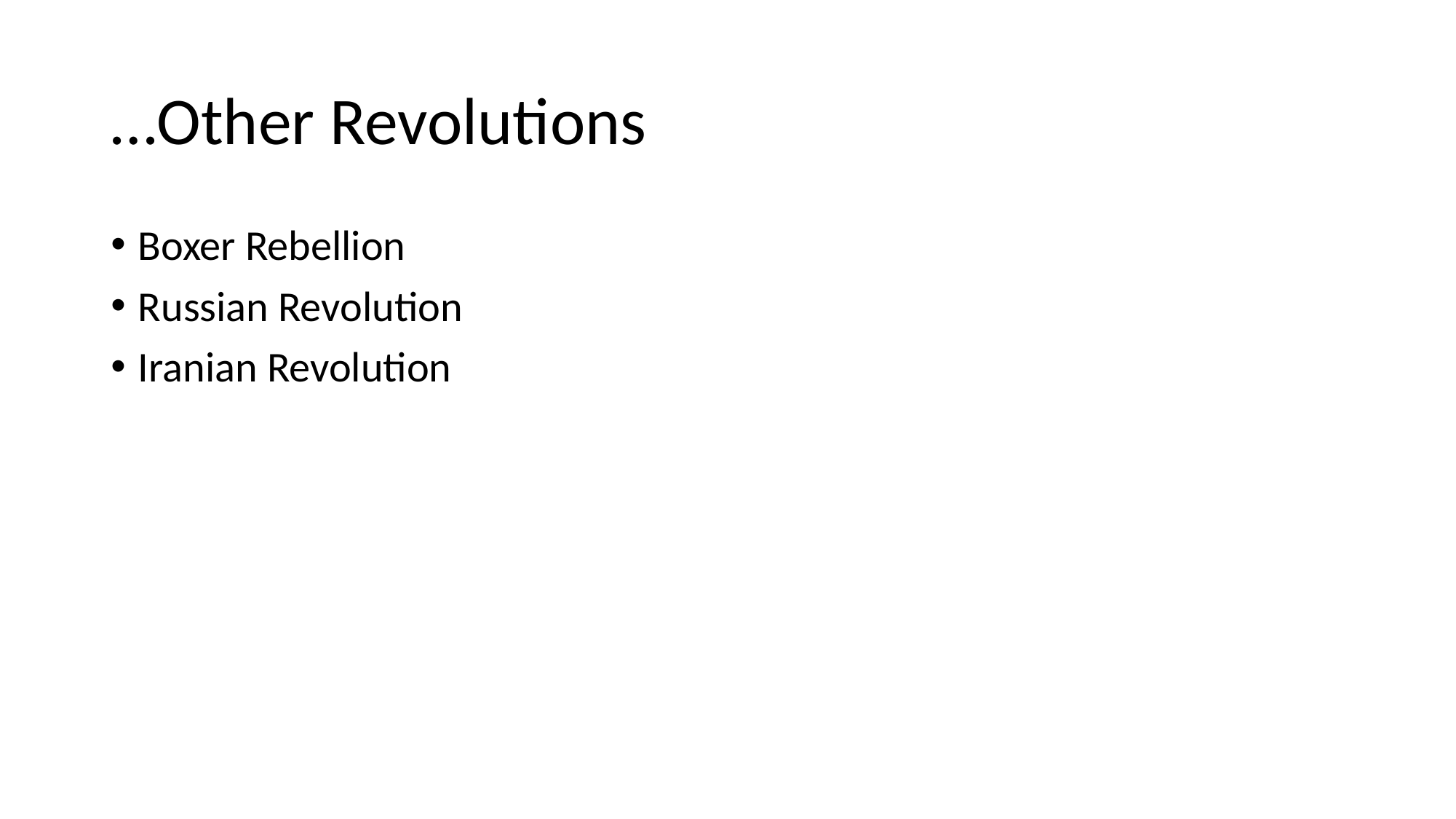

# …Other Revolutions
Boxer Rebellion
Russian Revolution
Iranian Revolution